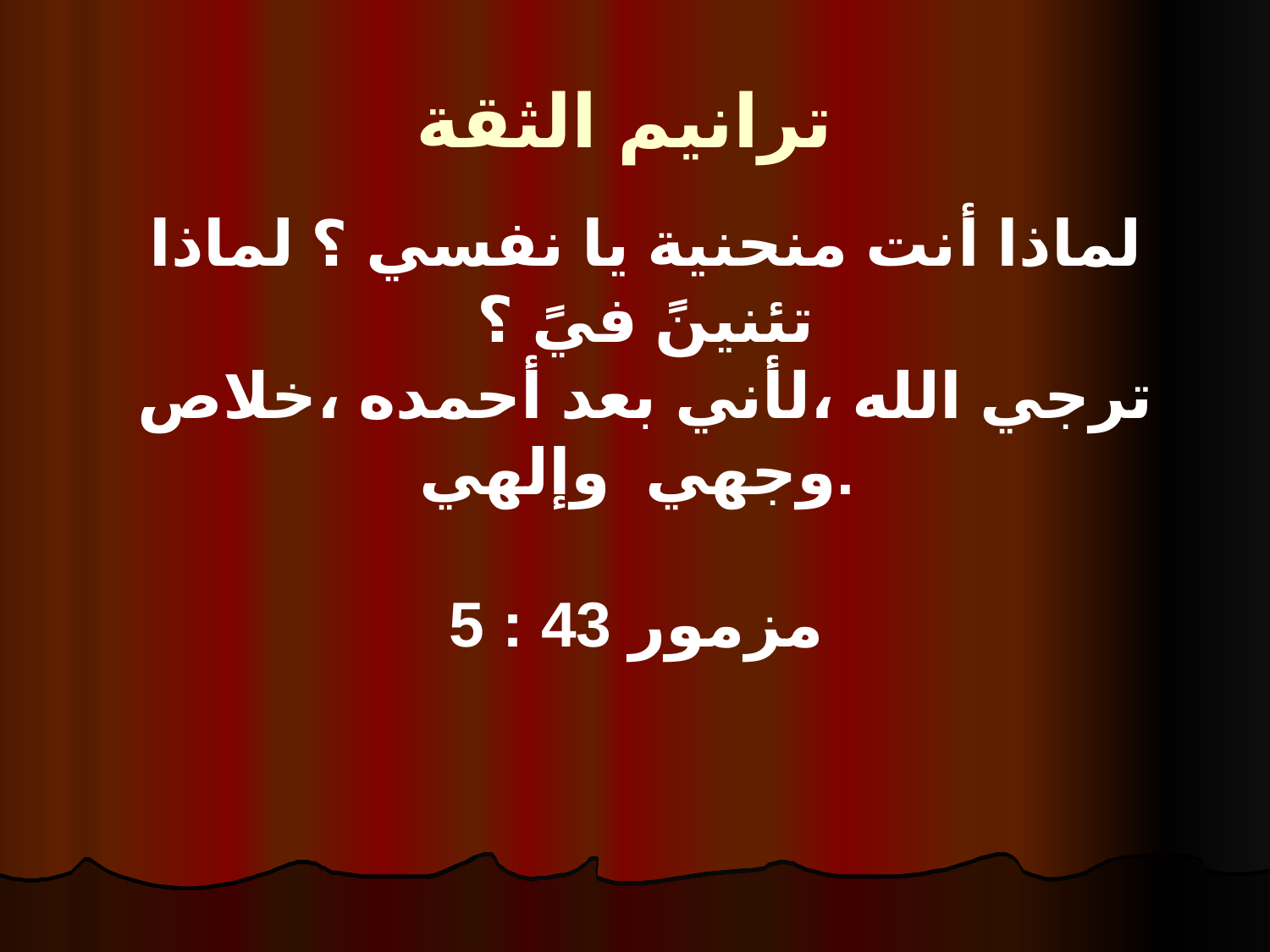

ترانيم الثقة
لماذا أنت منحنية يا نفسي ؟ لماذا تئنينً فيً ؟
ترجي الله ،لأني بعد أحمده ،خلاص وجهي  وإلهي.

مزمور 43 : 5